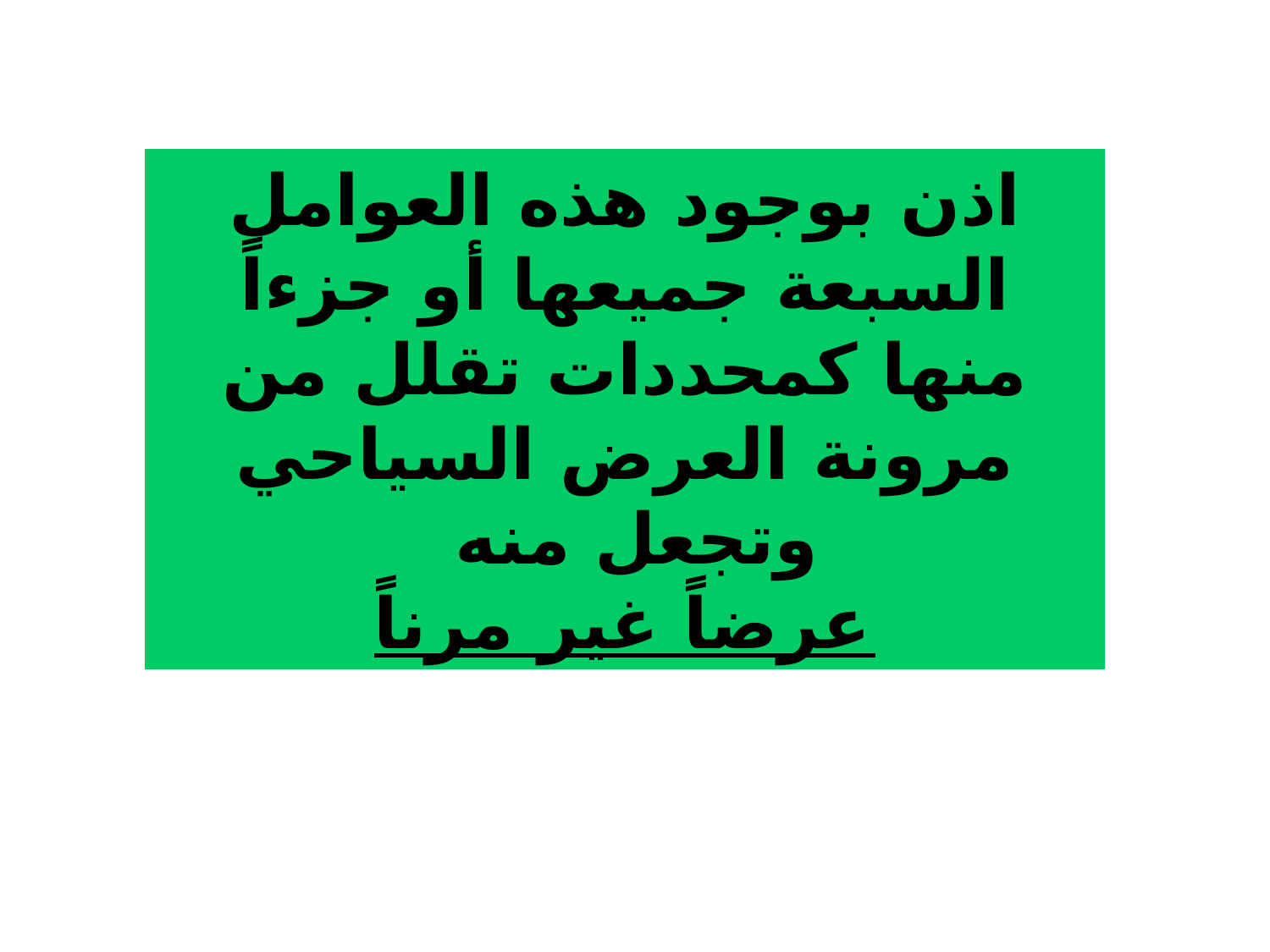

اذن بوجود هذه العوامل السبعة جميعها أو جزءاً منها كمحددات تقلل من مرونة العرض السياحي وتجعل منه
عرضاً غير مرناً